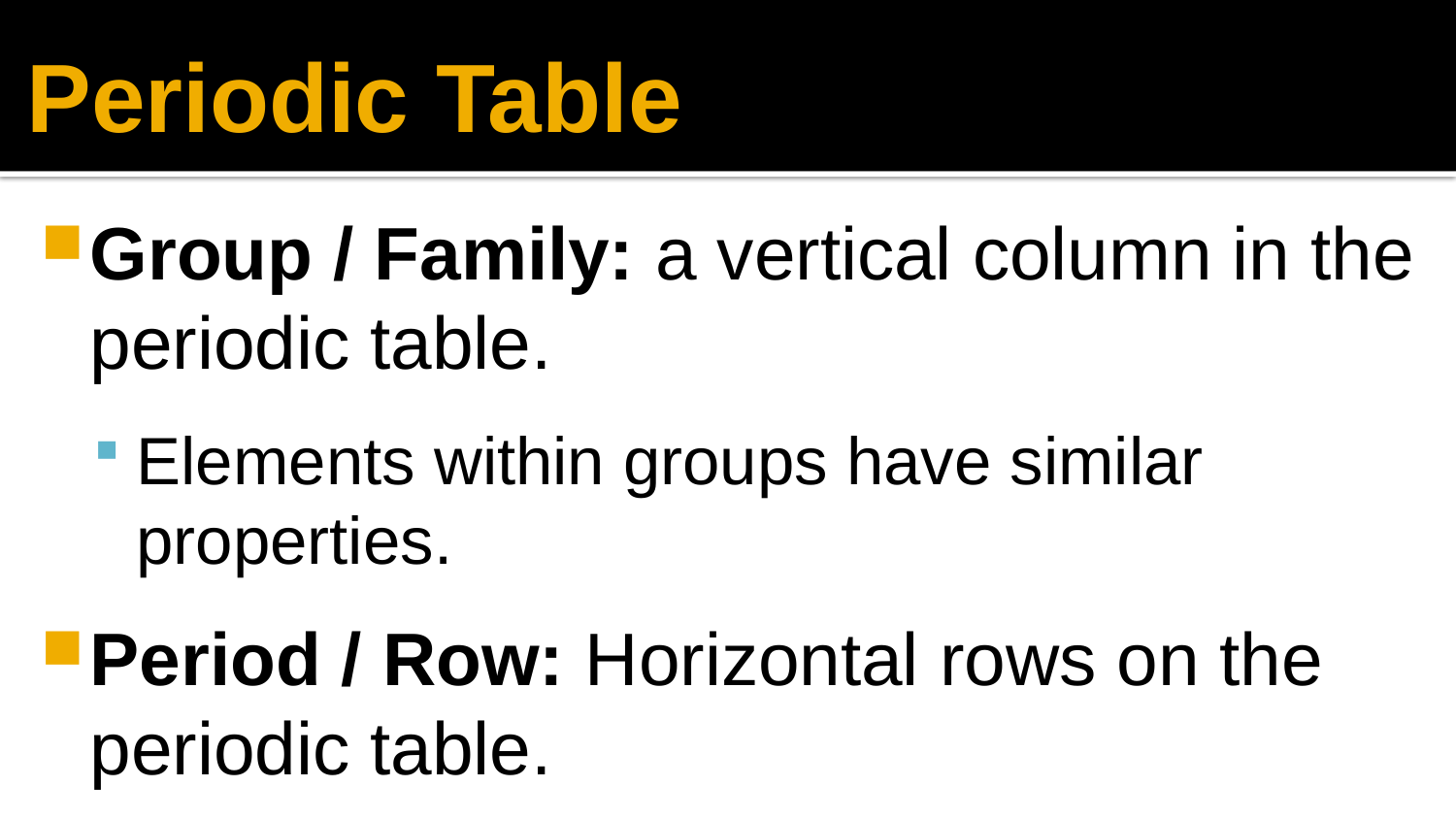

# Periodic Table
Group / Family: a vertical column in the periodic table.
Elements within groups have similar properties.
Period / Row: Horizontal rows on the periodic table.